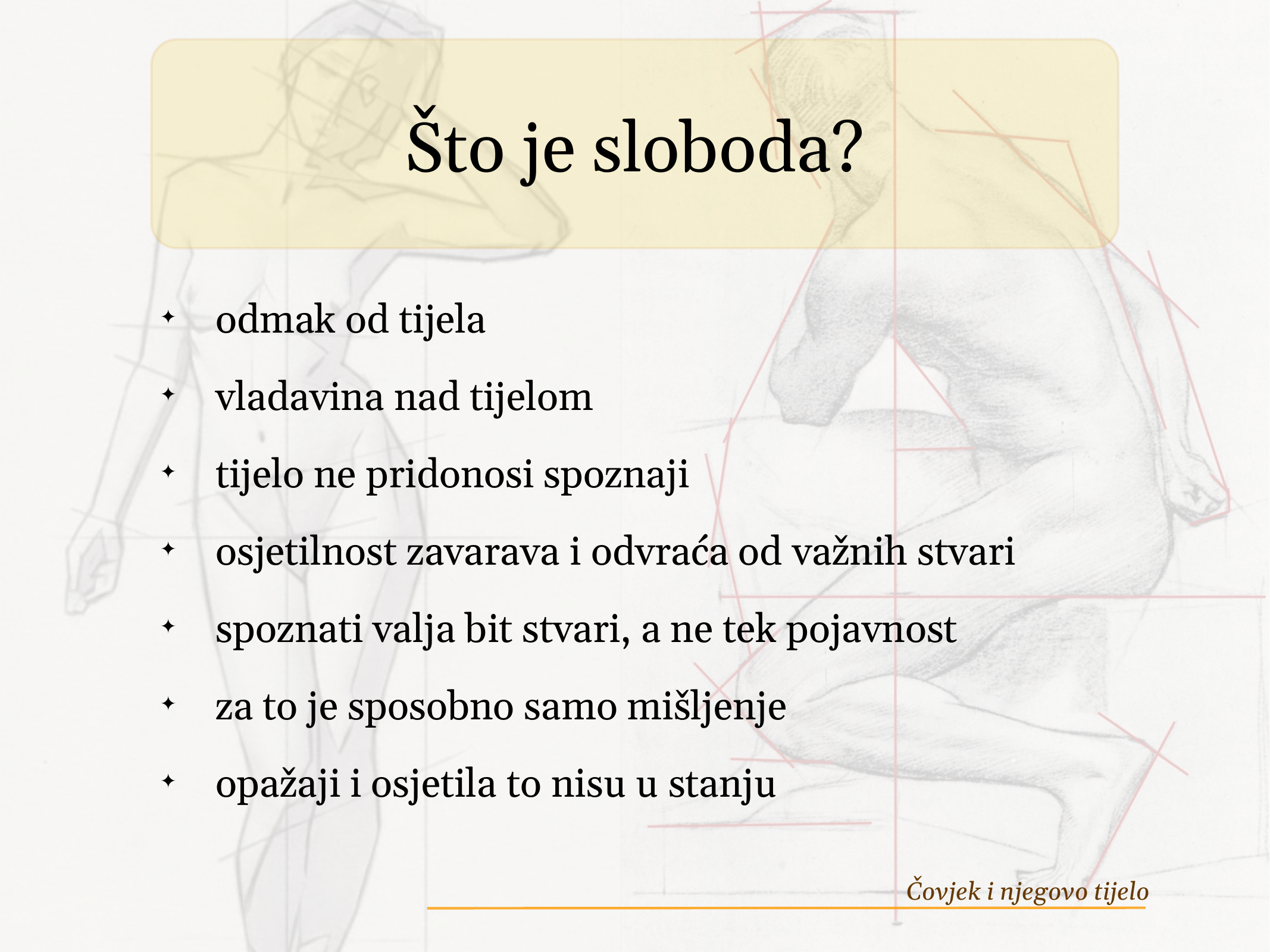

# Što je sloboda?
odmak od tijela
vladavina nad tijelom
tijelo ne pridonosi spoznaji
osjetilnost zavarava i odvraća od važnih stvari
spoznati valja bit stvari, a ne tek pojavnost
za to je sposobno samo mišljenje
opažaji i osjetila to nisu u stanju